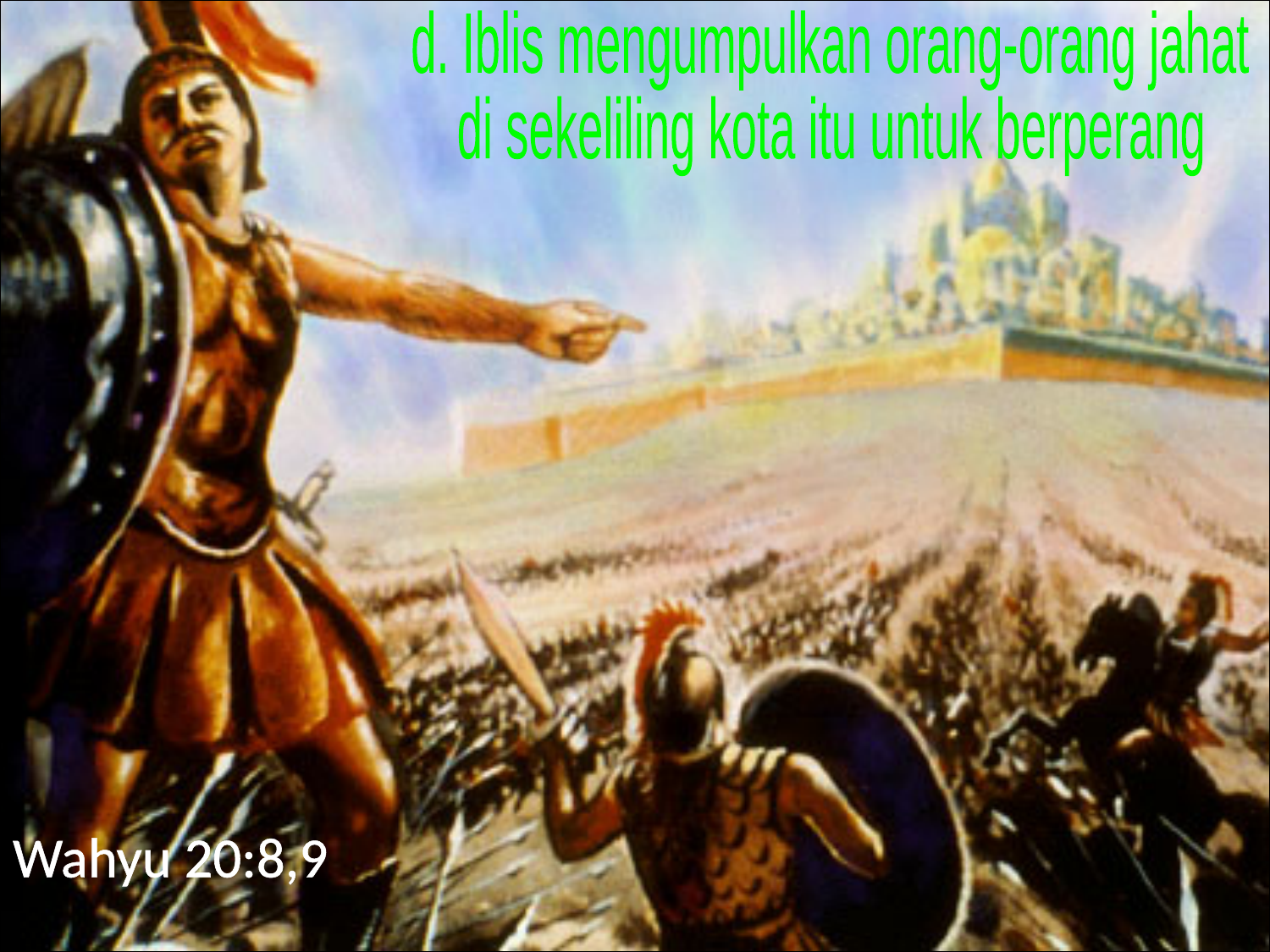

d. Iblis mengumpulkan orang-orang jahat
di sekeliling kota itu untuk berperang
Wahyu 20:8,9